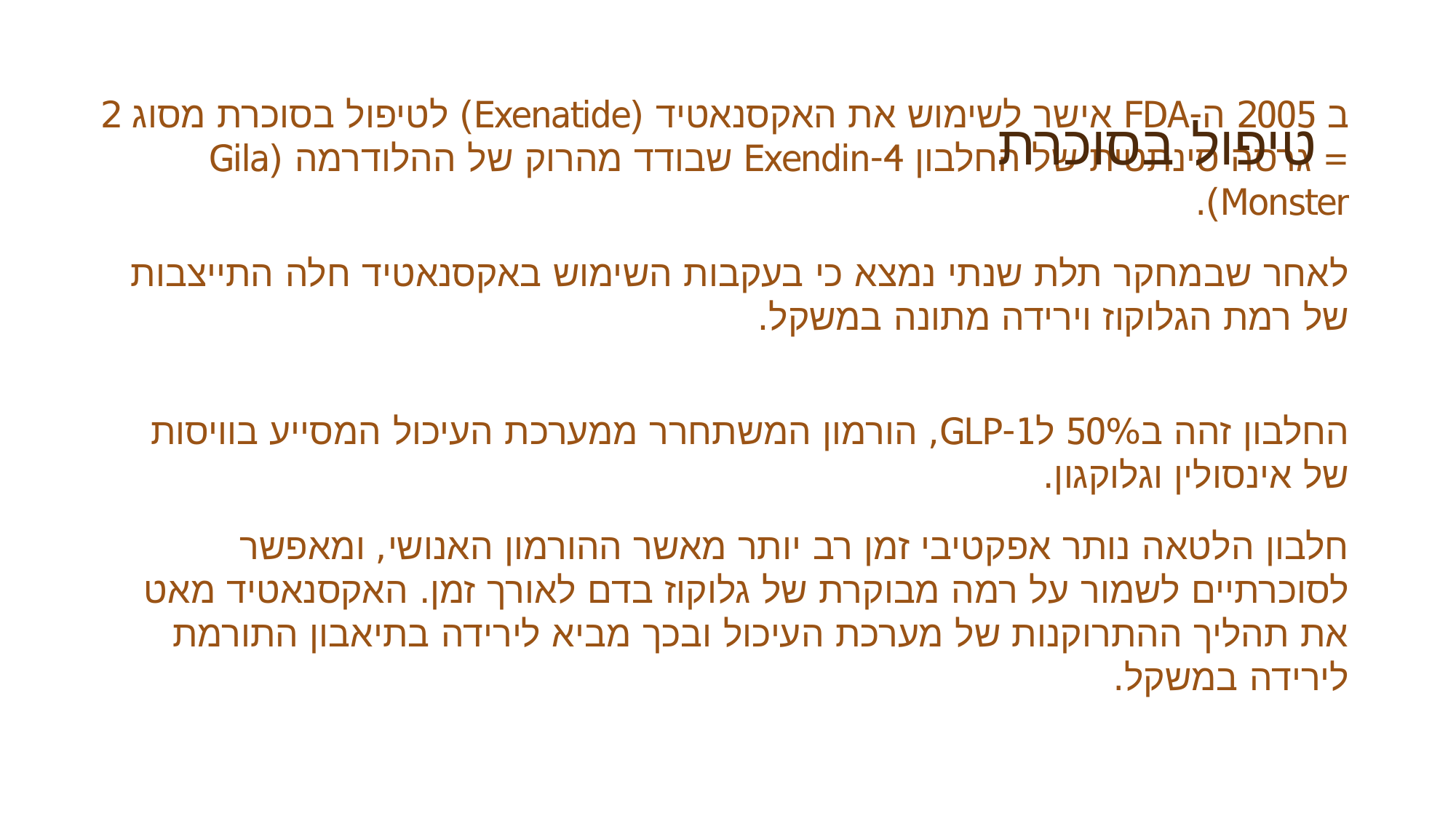

# טיפול בסוכרת
ב 2005 ה-FDA אישר לשימוש את האקסנאטיד (Exenatide) לטיפול בסוכרת מסוג 2 = גרסה סינתטית של החלבון Exendin-4 שבודד מהרוק של ההלודרמה (Gila Monster).
לאחר שבמחקר תלת שנתי נמצא כי בעקבות השימוש באקסנאטיד חלה התייצבות של רמת הגלוקוז וירידה מתונה במשקל.
החלבון זהה ב50% לGLP-1, הורמון המשתחרר ממערכת העיכול המסייע בוויסות של אינסולין וגלוקגון.
חלבון הלטאה נותר אפקטיבי זמן רב יותר מאשר ההורמון האנושי, ומאפשר לסוכרתיים לשמור על רמה מבוקרת של גלוקוז בדם לאורך זמן. האקסנאטיד מאט את תהליך ההתרוקנות של מערכת העיכול ובכך מביא לירידה בתיאבון התורמת לירידה במשקל.